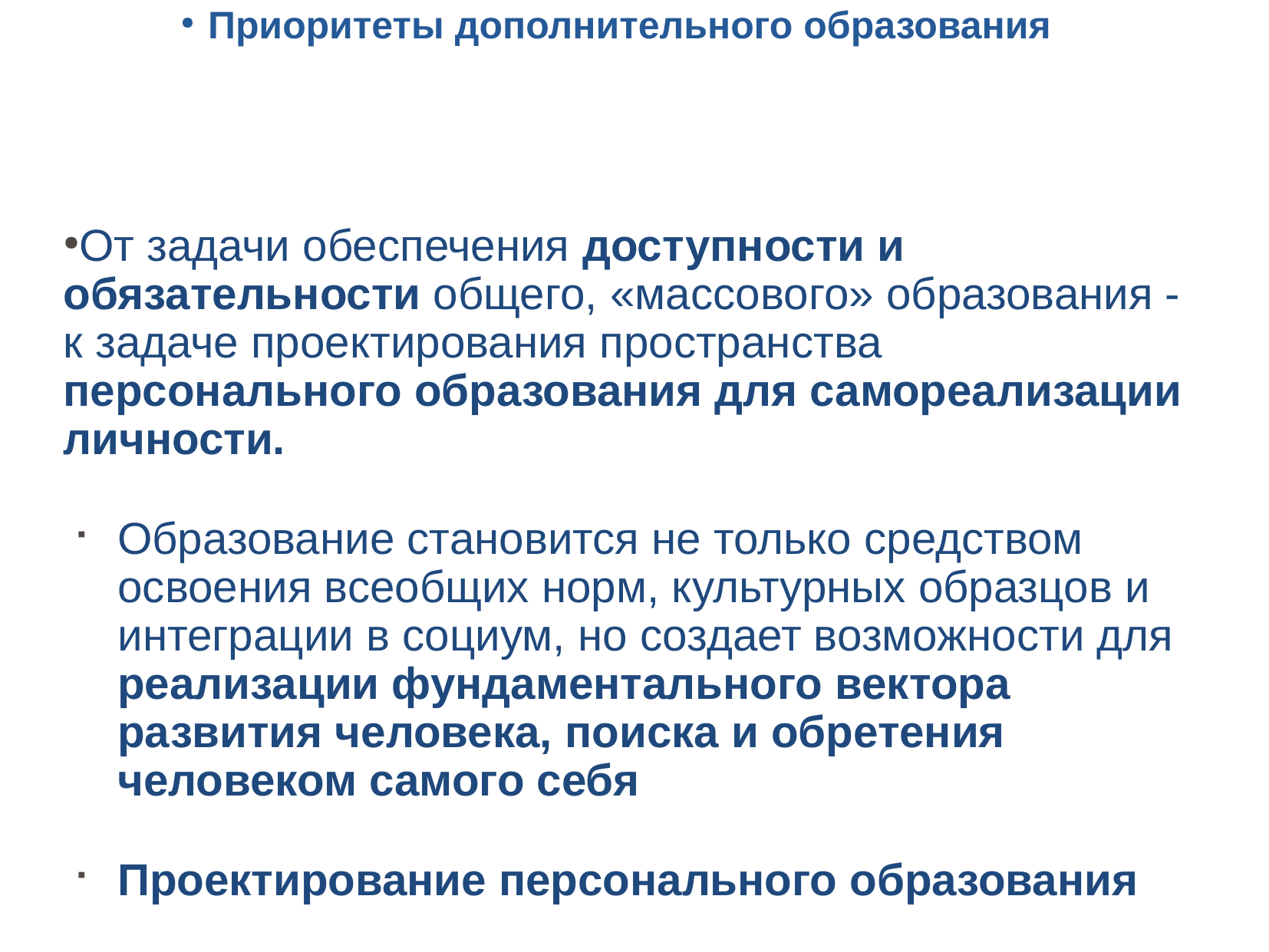

# Приоритеты дополнительного образования
От задачи обеспечения доступности и обязательности общего, «массового» образования - к задаче проектирования пространства персонального образования для самореализации личности.
Образование становится не только средством освоения всеобщих норм, культурных образцов и интеграции в социум, но создает возможности для реализации фундаментального вектора развития человека, поиска и обретения человеком самого себя
Проектирование персонального образования